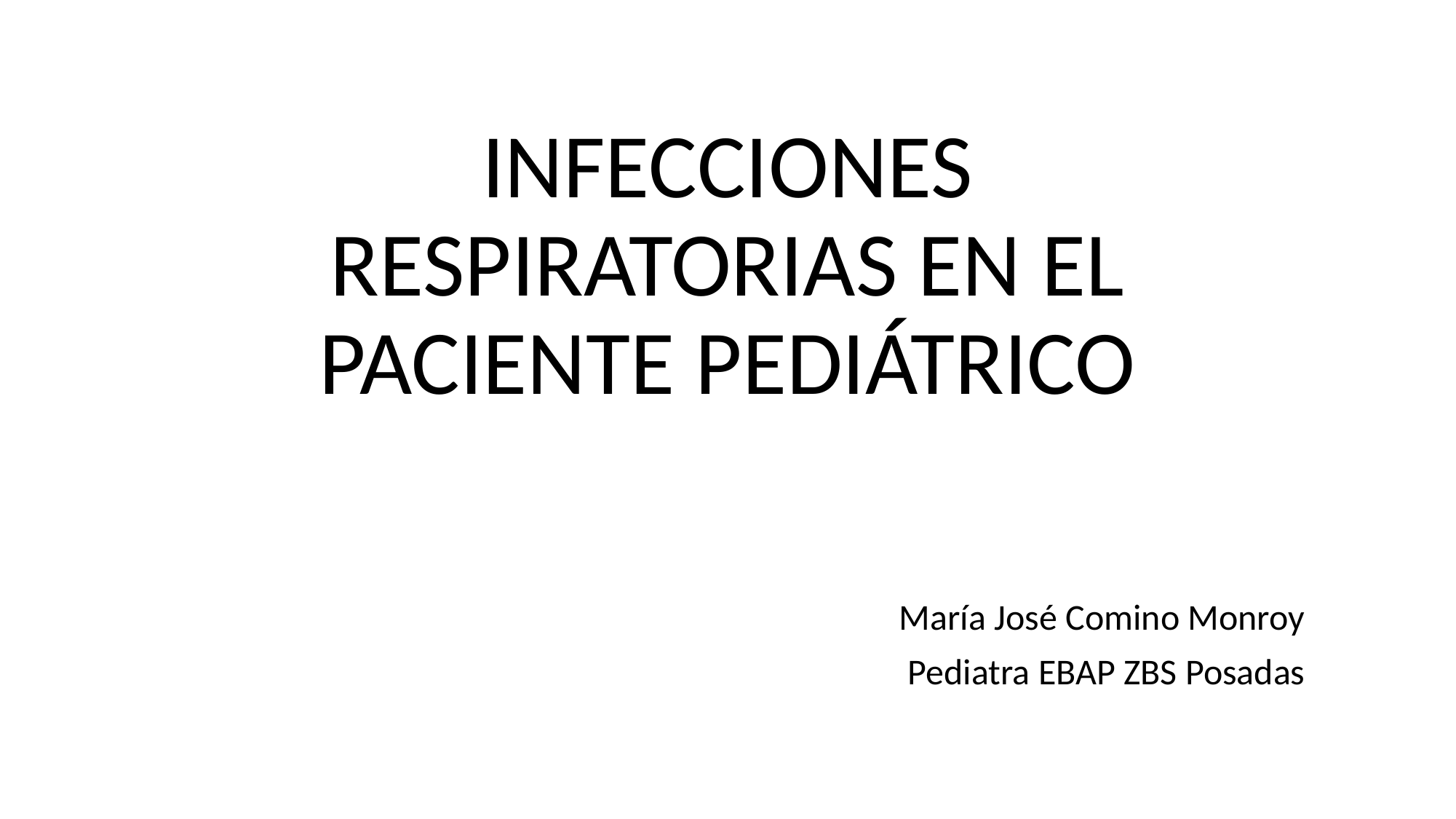

# INFECCIONES RESPIRATORIAS EN EL PACIENTE PEDIÁTRICO
María José Comino Monroy
Pediatra EBAP ZBS Posadas